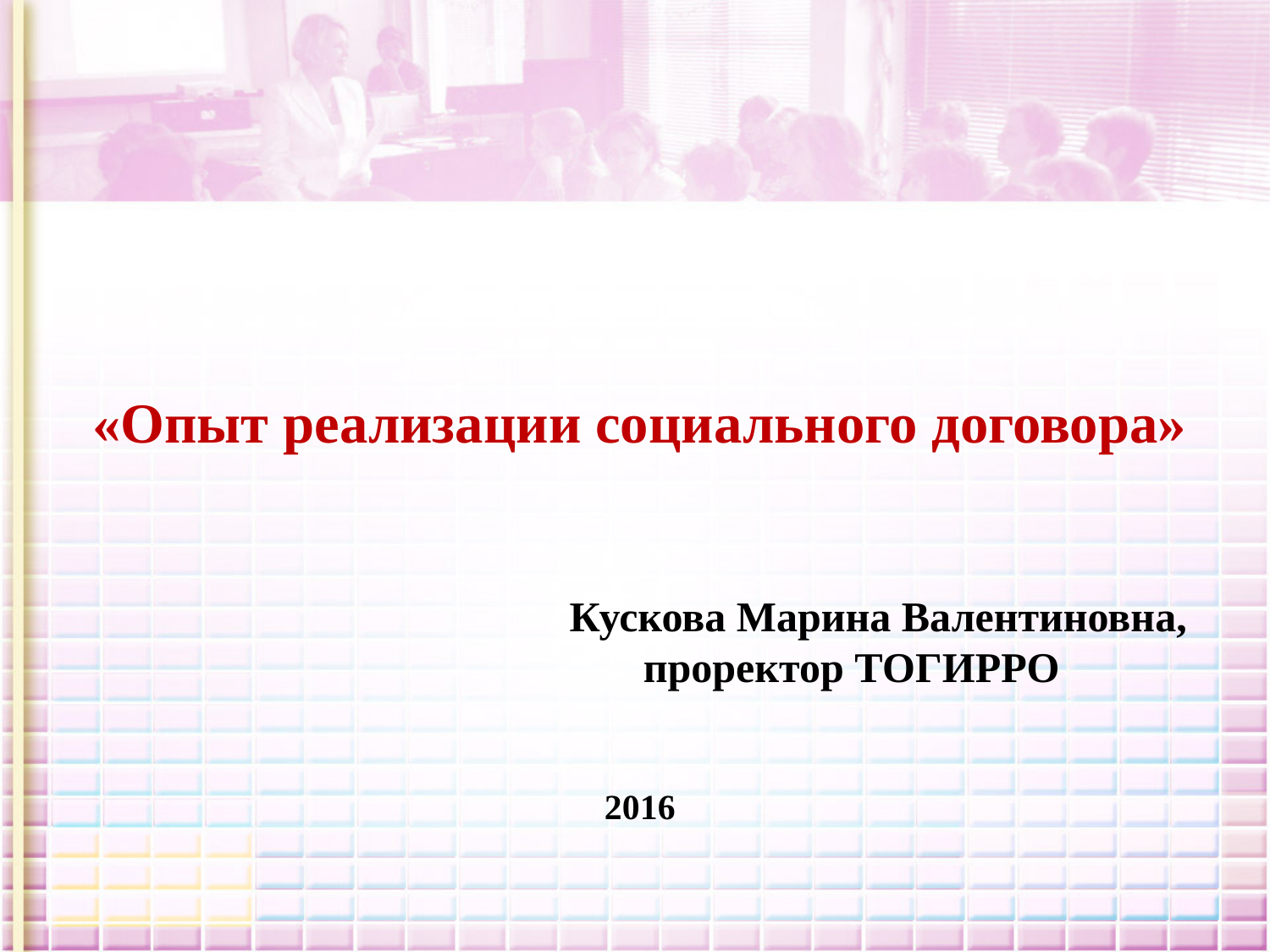

«Опыт реализации социального договора»

                                              Кускова Марина Валентиновна,
                                        проректор ТОГИРРО

2016